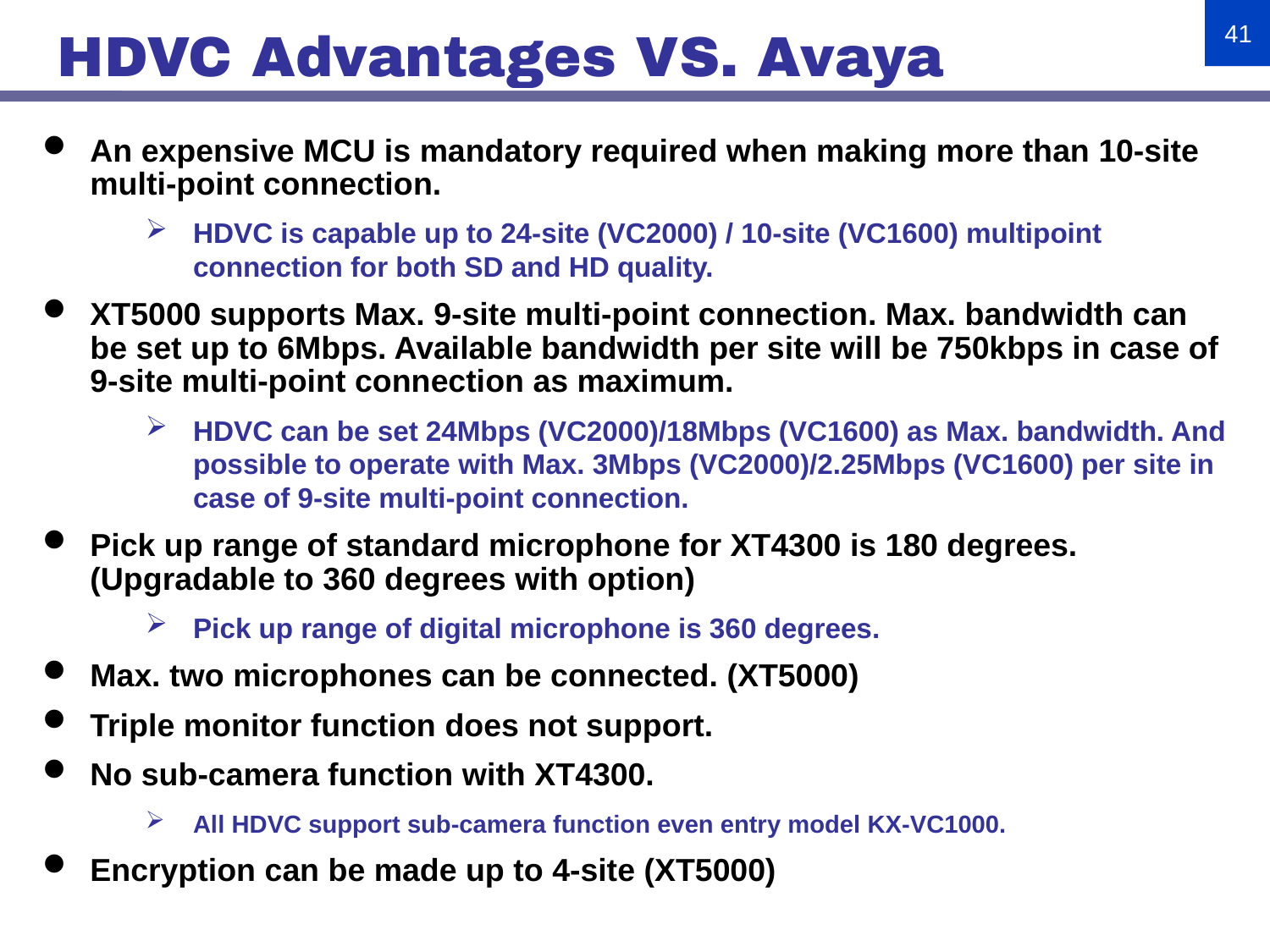

HDVC Advantages VS. Avaya

An expensive MCU is mandatory required when making more than 10-site multi-point connection.
HDVC is capable up to 24-site (VC2000) / 10-site (VC1600) multipoint connection for both SD and HD quality.
XT5000 supports Max. 9-site multi-point connection. Max. bandwidth can be set up to 6Mbps. Available bandwidth per site will be 750kbps in case of 9-site multi-point connection as maximum.
HDVC can be set 24Mbps (VC2000)/18Mbps (VC1600) as Max. bandwidth. And possible to operate with Max. 3Mbps (VC2000)/2.25Mbps (VC1600) per site in case of 9-site multi-point connection.
Pick up range of standard microphone for XT4300 is 180 degrees. (Upgradable to 360 degrees with option)
Pick up range of digital microphone is 360 degrees.
Max. two microphones can be connected. (XT5000)
Triple monitor function does not support.
No sub-camera function with XT4300.
All HDVC support sub-camera function even entry model KX-VC1000.
Encryption can be made up to 4-site (XT5000)